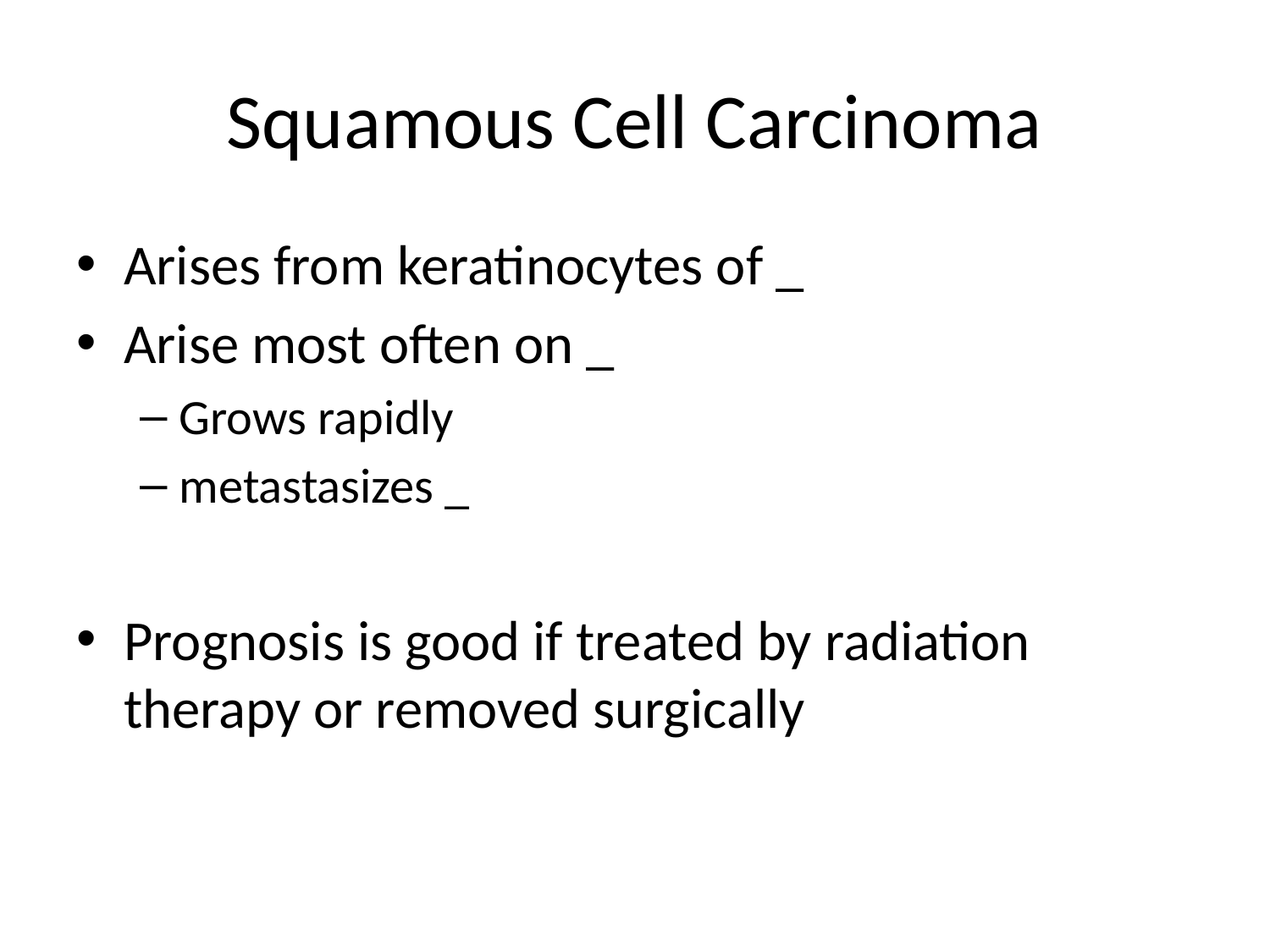

# Squamous Cell Carcinoma
Arises from keratinocytes of _
Arise most often on _
Grows rapidly
metastasizes _

Prognosis is good if treated by radiation therapy or removed surgically